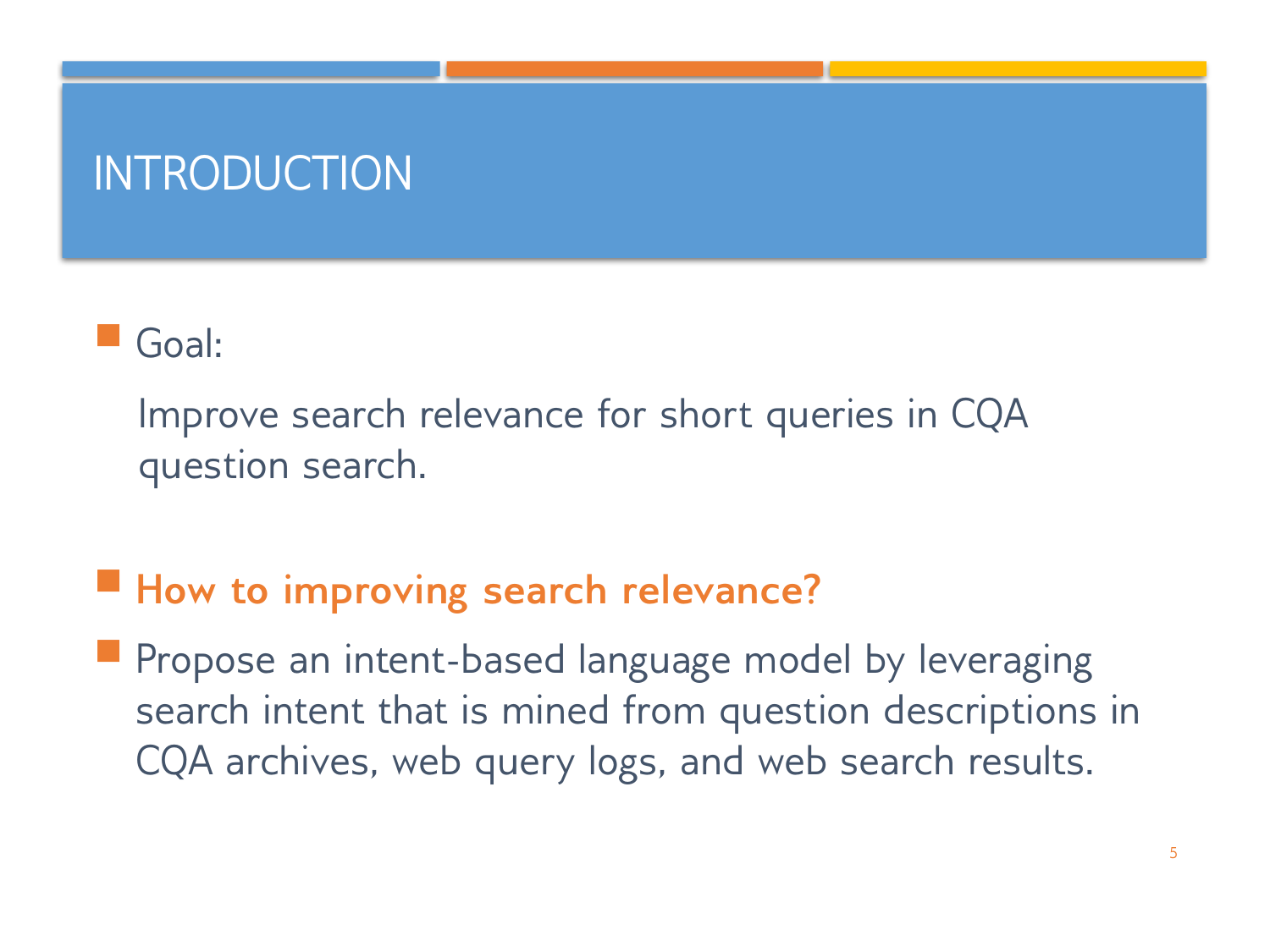

# INTRODUCTION
Goal:
Improve search relevance for short queries in CQA question search.

How to improving search relevance?
Propose an intent-based language model by leveraging search intent that is mined from question descriptions in CQA archives, web query logs, and web search results.
5